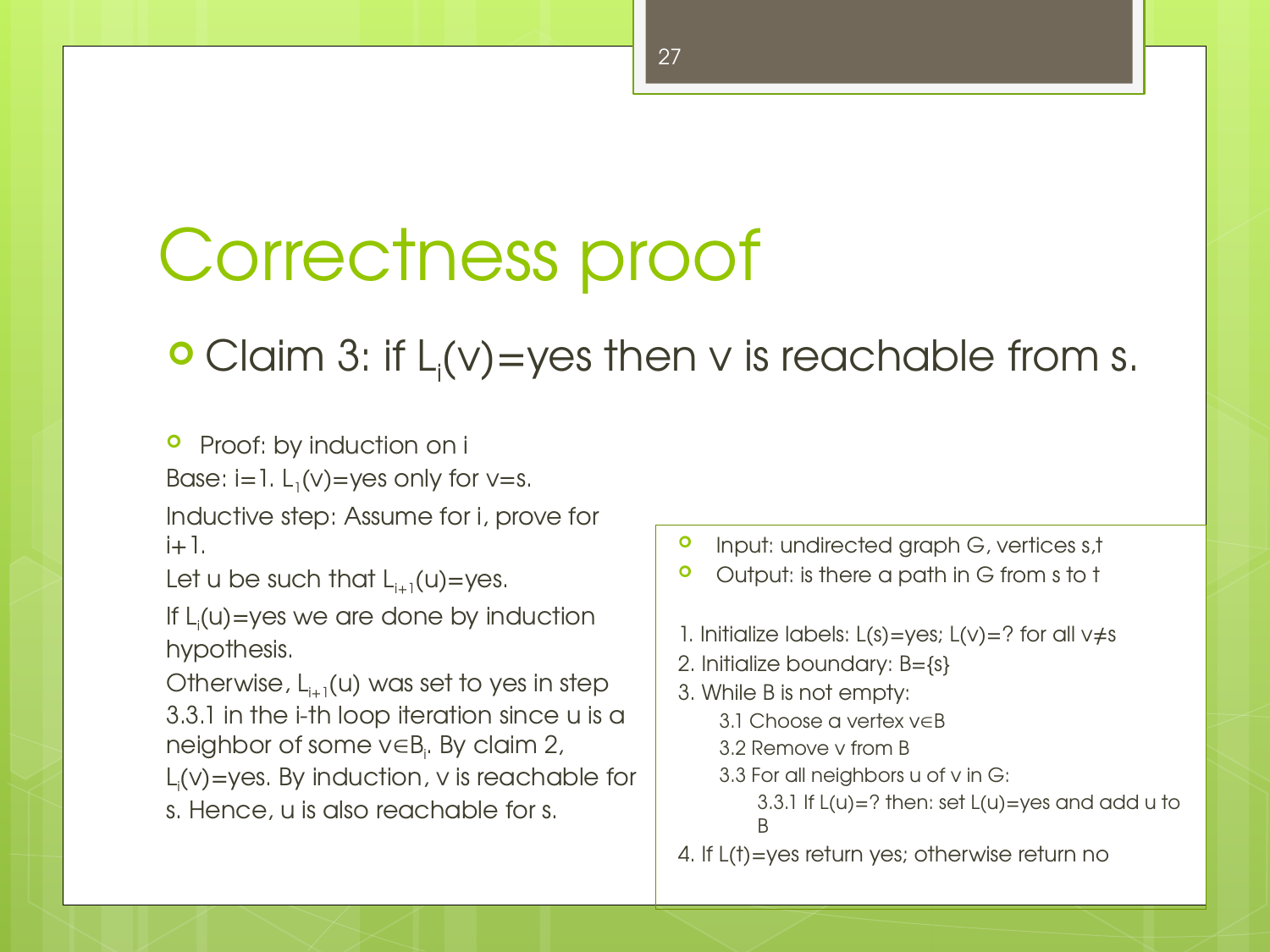

27
# Correctness proof
Claim 3: if Li(v)=yes then v is reachable from s.

Proof: by induction on i
Base: i=1. L1(v)=yes only for v=s.
Inductive step: Assume for i, prove for i+1.
Let u be such that Li+1(u)=yes.
If Li(u)=yes we are done by induction hypothesis.
Otherwise, Li+1(u) was set to yes in step 3.3.1 in the i-th loop iteration since u is a neighbor of some v∈Bi. By claim 2, Li(v)=yes. By induction, v is reachable for s. Hence, u is also reachable for s.

Input: undirected graph G, vertices s,t
Output: is there a path in G from s to t

1. Initialize labels: L(s)=yes; L(v)=? for all v≠s
2. Initialize boundary: B={s}
3. While B is not empty:
3.1 Choose a vertex v∈B
3.2 Remove v from B
3.3 For all neighbors u of v in G:
3.3.1 If L(u)=? then: set L(u)=yes and add u to B
4. If L(t)=yes return yes; otherwise return no